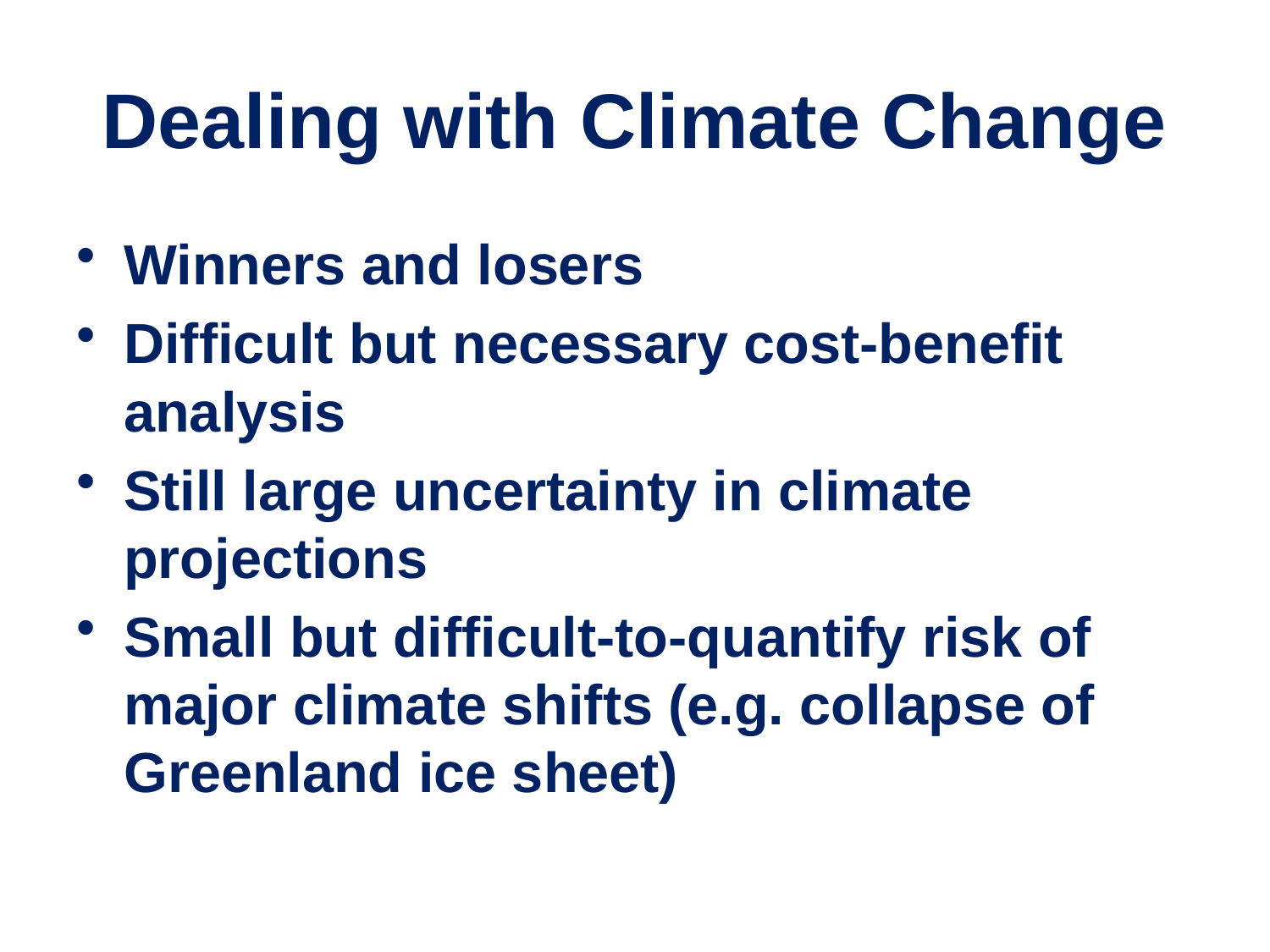

# Dealing with Climate Change
Winners and losers
Difficult but necessary cost-benefit analysis
Still large uncertainty in climate projections
Small but difficult-to-quantify risk of major climate shifts (e.g. collapse of Greenland ice sheet)